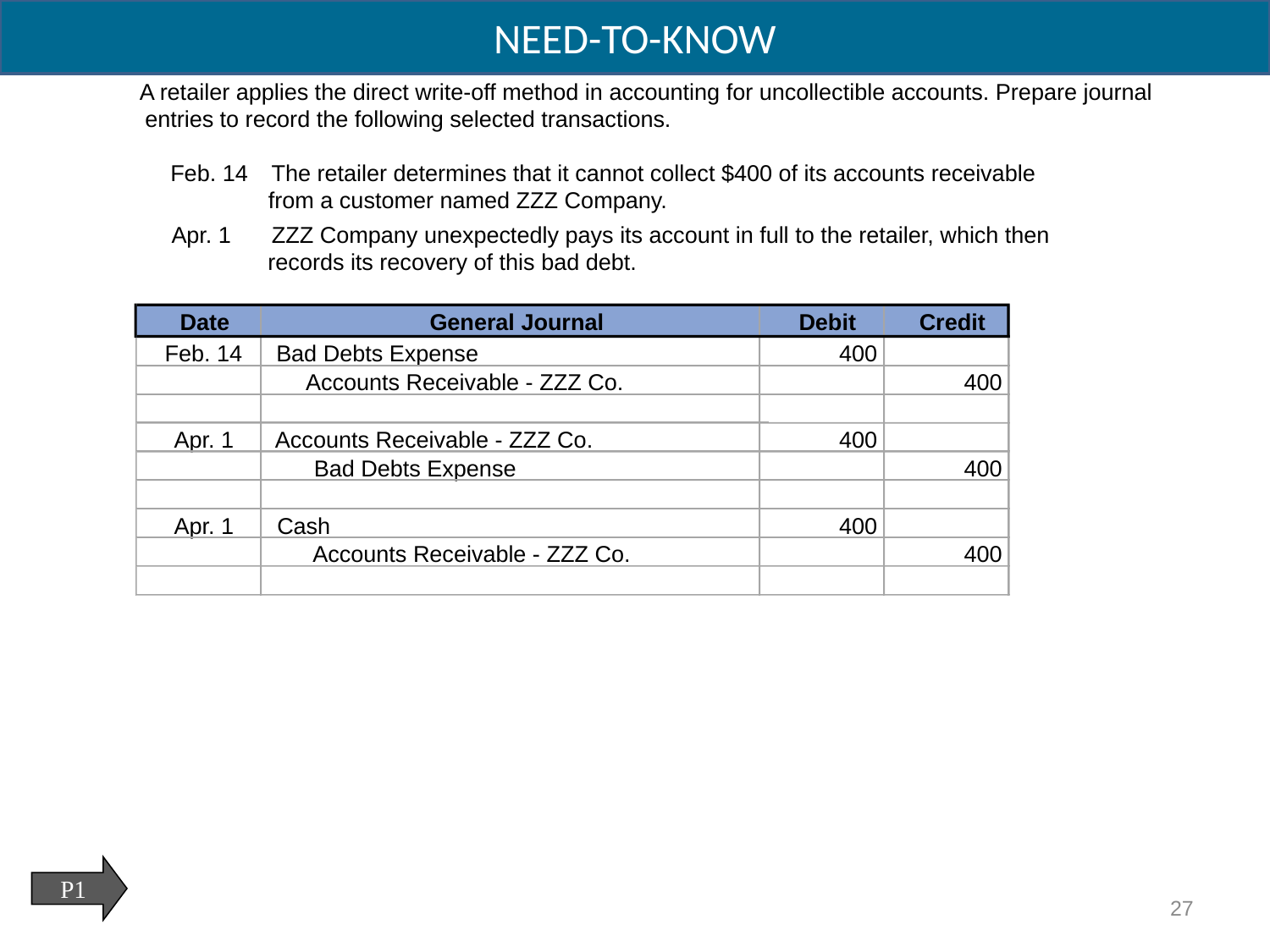

NEED-TO-KNOW
A retailer applies the direct write-off method in accounting for uncollectible accounts. Prepare journal
entries to record the following selected transactions.
Feb. 14
 The retailer determines that it cannot collect $400 of its accounts receivable
from a customer named ZZZ Company.
Apr. 1
 ZZZ Company unexpectedly pays its account in full to the retailer, which then
records its recovery of this bad debt.

Date
General Journal
Debit
Credit

Feb. 14
Bad Debts Expense
400

Accounts Receivable - ZZZ Co.
400

Apr. 1
Accounts Receivable - ZZZ Co.
400

Bad Debts Expense
400

Apr. 1
Cash
400

Accounts Receivable - ZZZ Co.
400

P1
27